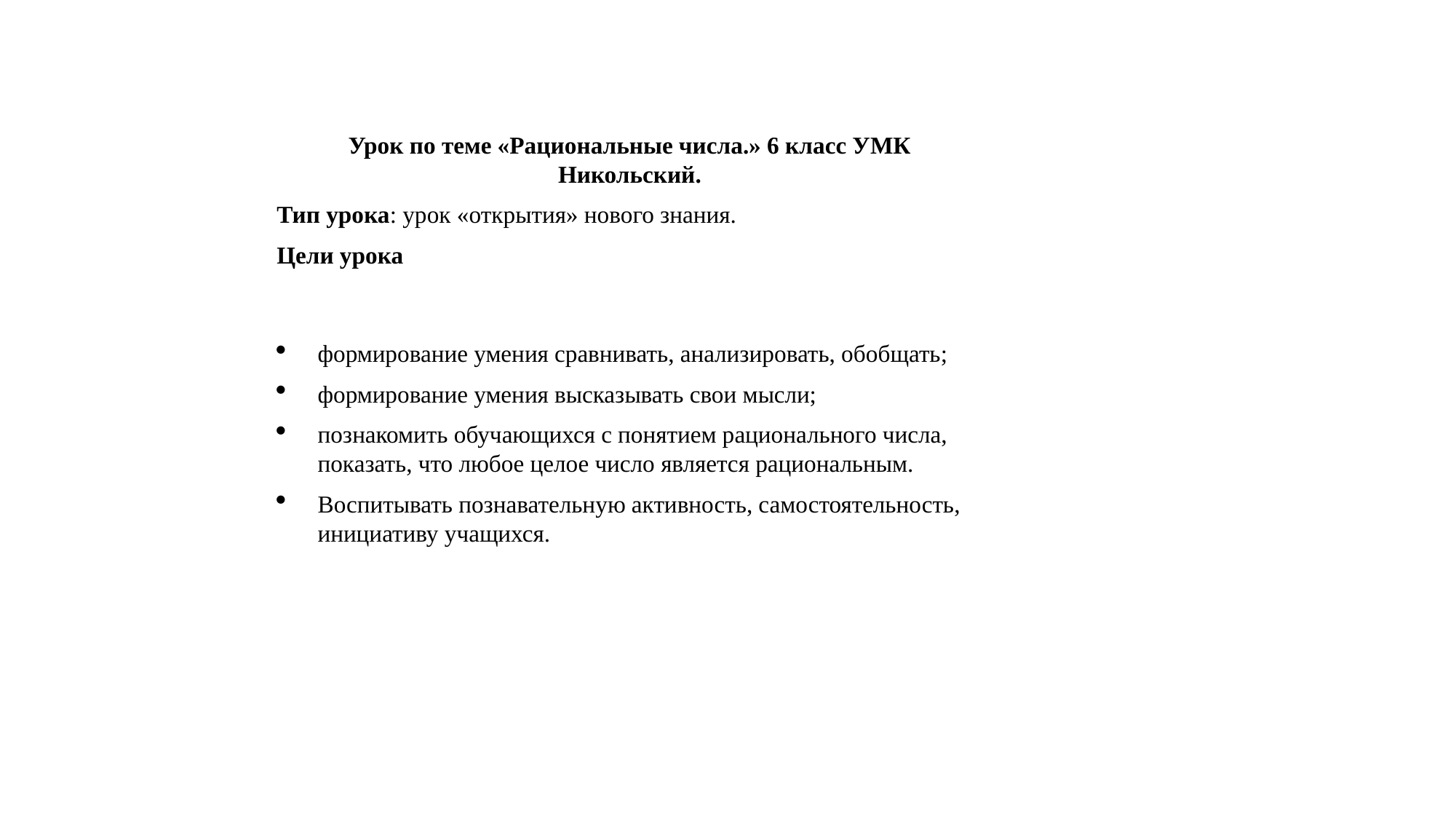

Урок по теме «Рациональные числа.» 6 класс УМК Никольский.
Тип урока: урок «открытия» нового знания.
Цели урока

формирование умения сравнивать, анализировать, обобщать;
формирование умения высказывать свои мысли;
познакомить обучающихся с понятием рационального числа, показать, что любое целое число является рациональным.
Воспитывать познавательную активность, самостоятельность, инициативу учащихся.